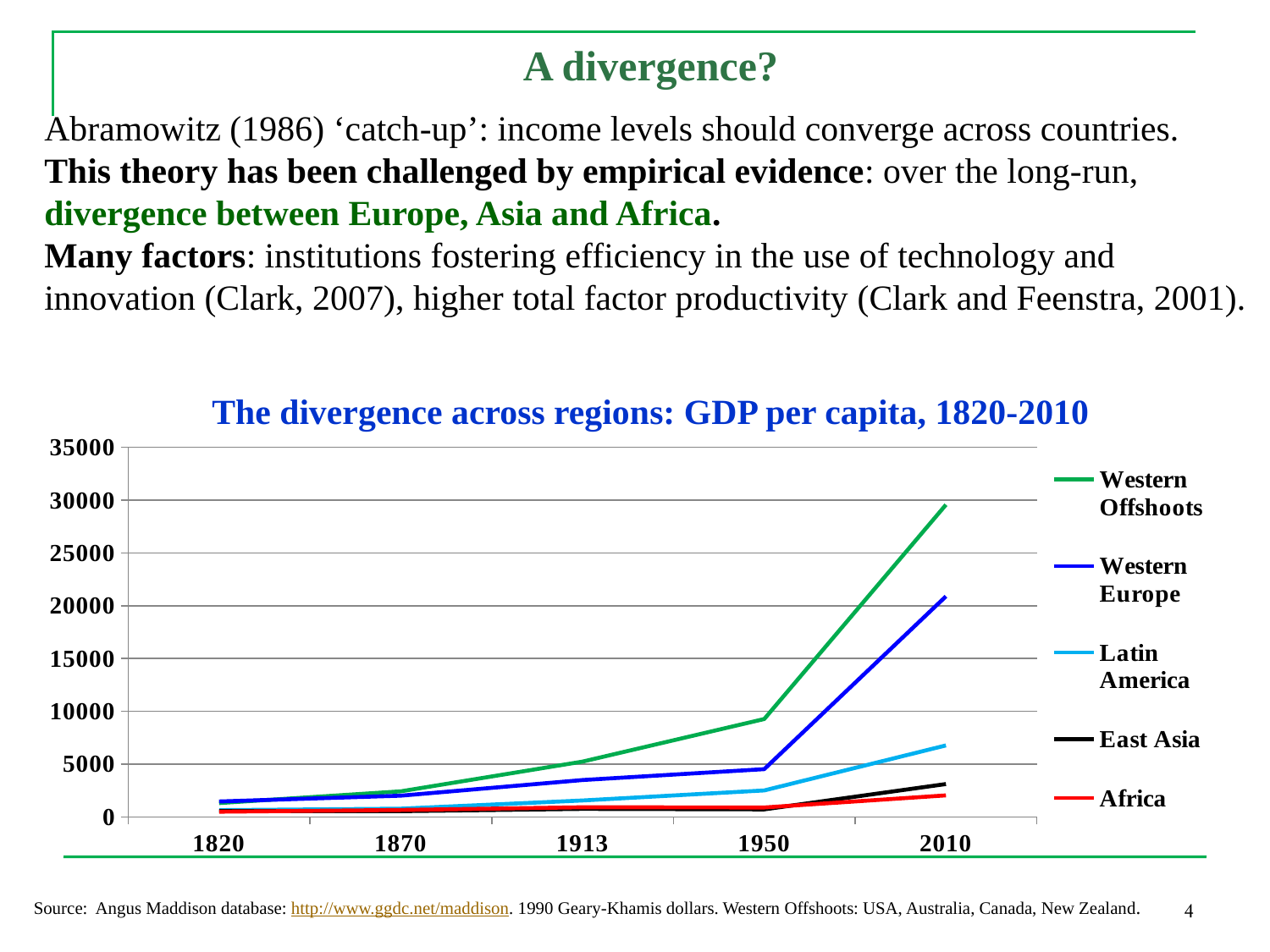

A divergence?

Abramowitz (1986) ‘catch-up’: income levels should converge across countries.
This theory has been challenged by empirical evidence: over the long-run, divergence between Europe, Asia and Africa.
Many factors: institutions fostering efficiency in the use of technology and innovation (Clark, 2007), higher total factor productivity (Clark and Feenstra, 2001).

The divergence across regions: GDP per capita, 1820-2010

### Chart

| Category | Western Offshoots | Western Europe | Latin America | East Asia | Africa |
|---|---|---|---|---|---|
| 1820 | 1302.0 | 1455.0 | 628.0 | 556.0 | 486.0 |
| 1870 | 2419.0 | 2006.0 | 776.0 | 535.0 | 648.0 |
| 1913 | 5233.0 | 3488.0 | 1552.0 | 756.0 | 908.0 |
| 1950 | 9268.0 | 4517.0 | 2505.0 | 710.0 | 889.0 |
| 2010 | 29564.0 | 20889.0 | 6767.0 | 3108.0 | 2034.0 |
4
Source:  Angus Maddison database: http://www.ggdc.net/maddison. 1990 Geary-Khamis dollars. Western Offshoots: USA, Australia, Canada, New Zealand.